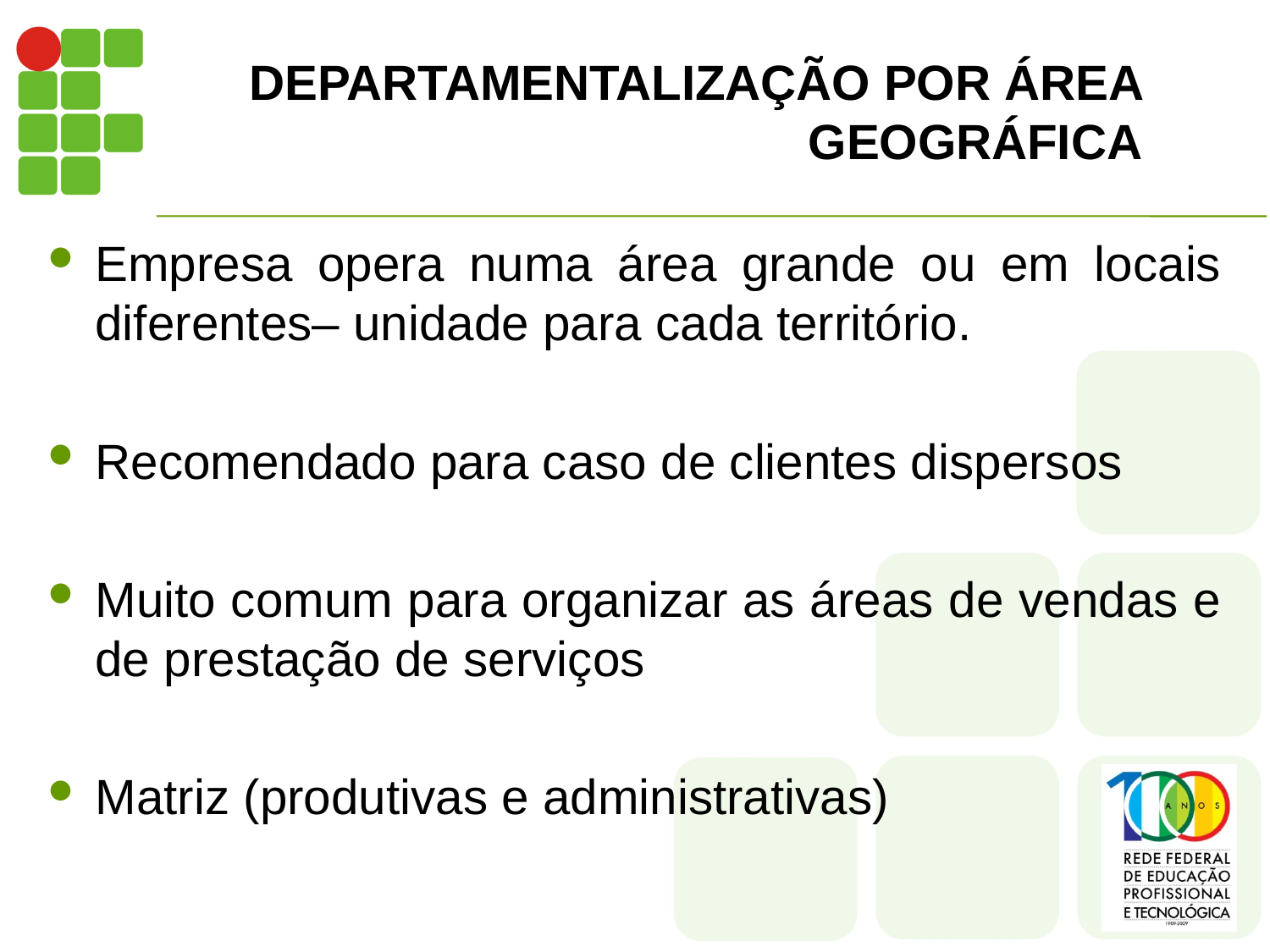

# DEPARTAMENTALIZAÇÃO POR ÁREA GEOGRÁFICA
Empresa opera numa área grande ou em locais diferentes– unidade para cada território.

Recomendado para caso de clientes dispersos

Muito comum para organizar as áreas de vendas e de prestação de serviços

Matriz (produtivas e administrativas)